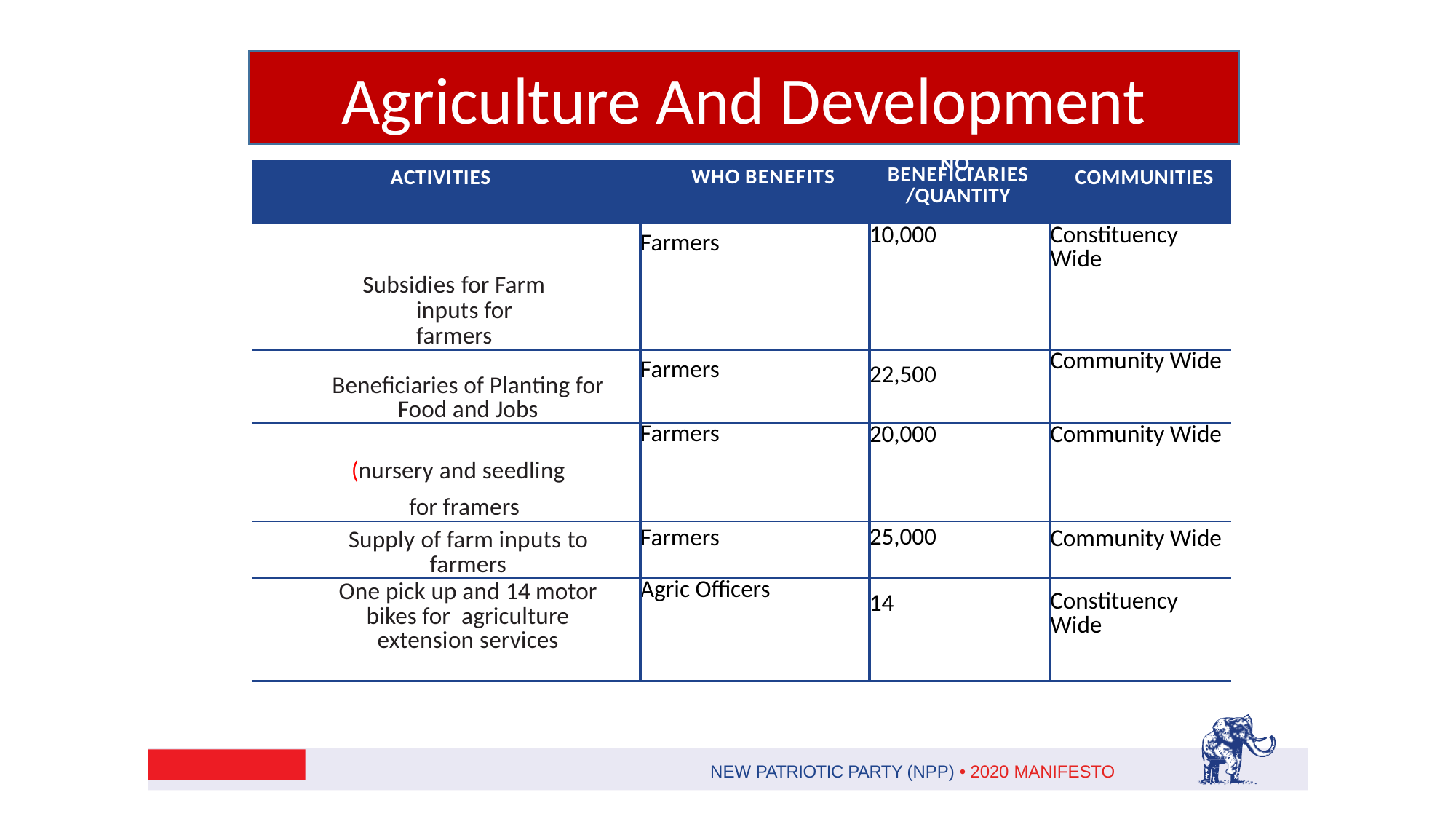

Agriculture And Development
| ACTIVITIES |  | WHO BENEFITS | NO. BENEFICIARIES /QUANTITY | COMMUNITIES |
| --- | --- | --- | --- | --- |
| 1 | Subsidies for Farm inputs for farmers | Farmers | 10,000 | Constituency Wide |
| 2 | Beneficiaries of Planting for Food and Jobs | Farmers | 22,500 | Community Wide |
| 3 | (nursery and seedling for framers | Farmers | 20,000 | Community Wide |
| 4 | Supply of farm inputs to farmers | Farmers | 25,000 | Community Wide |
| 5 | One pick up and 14 motor bikes for agriculture extension services | Agric Officers | 14 | Constituency Wide |

NEW PATRIOTIC PARTY (NPP) • 2020 MANIFESTO